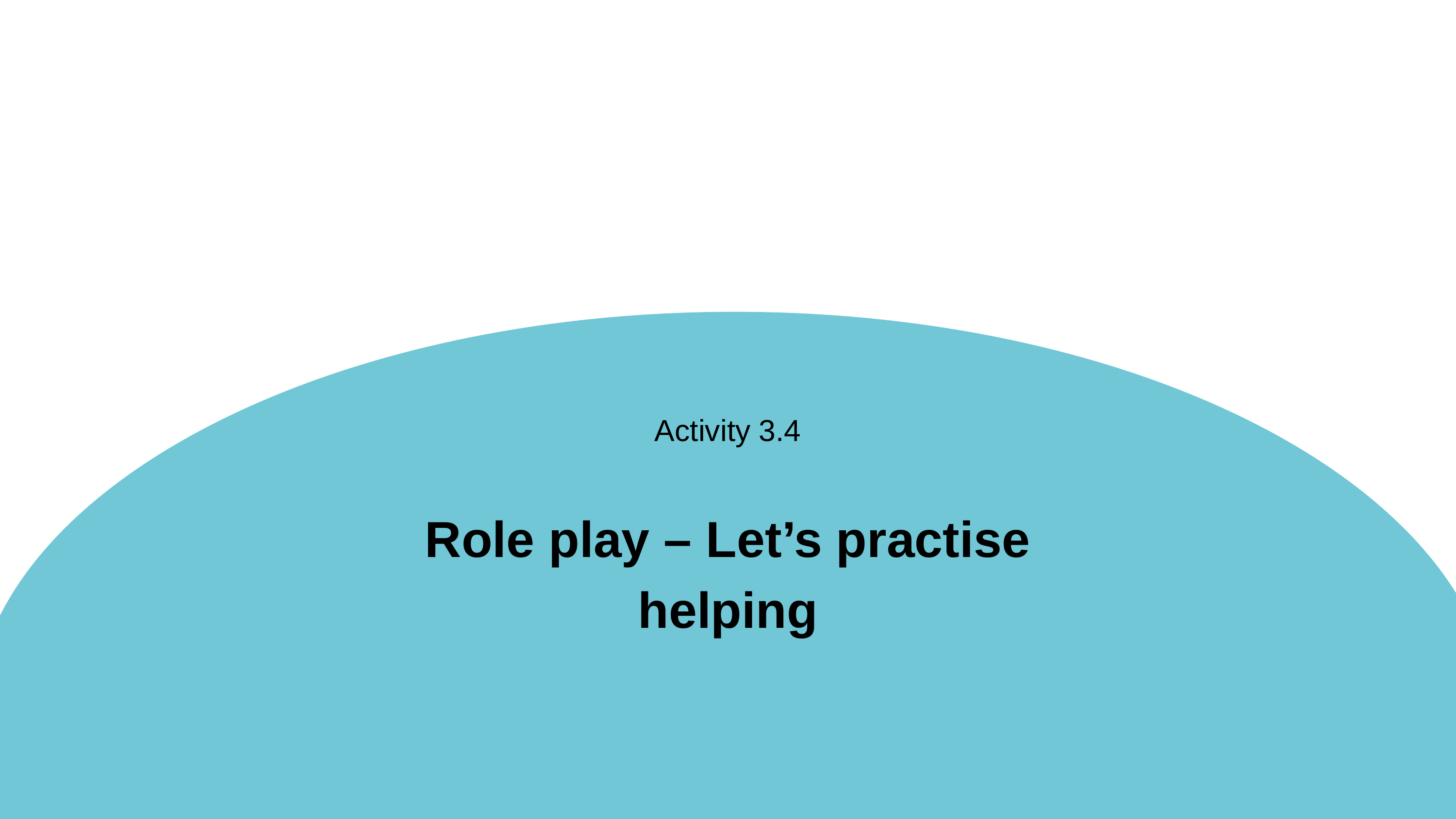

Activity 3.4
Role play – Let’s practise helping